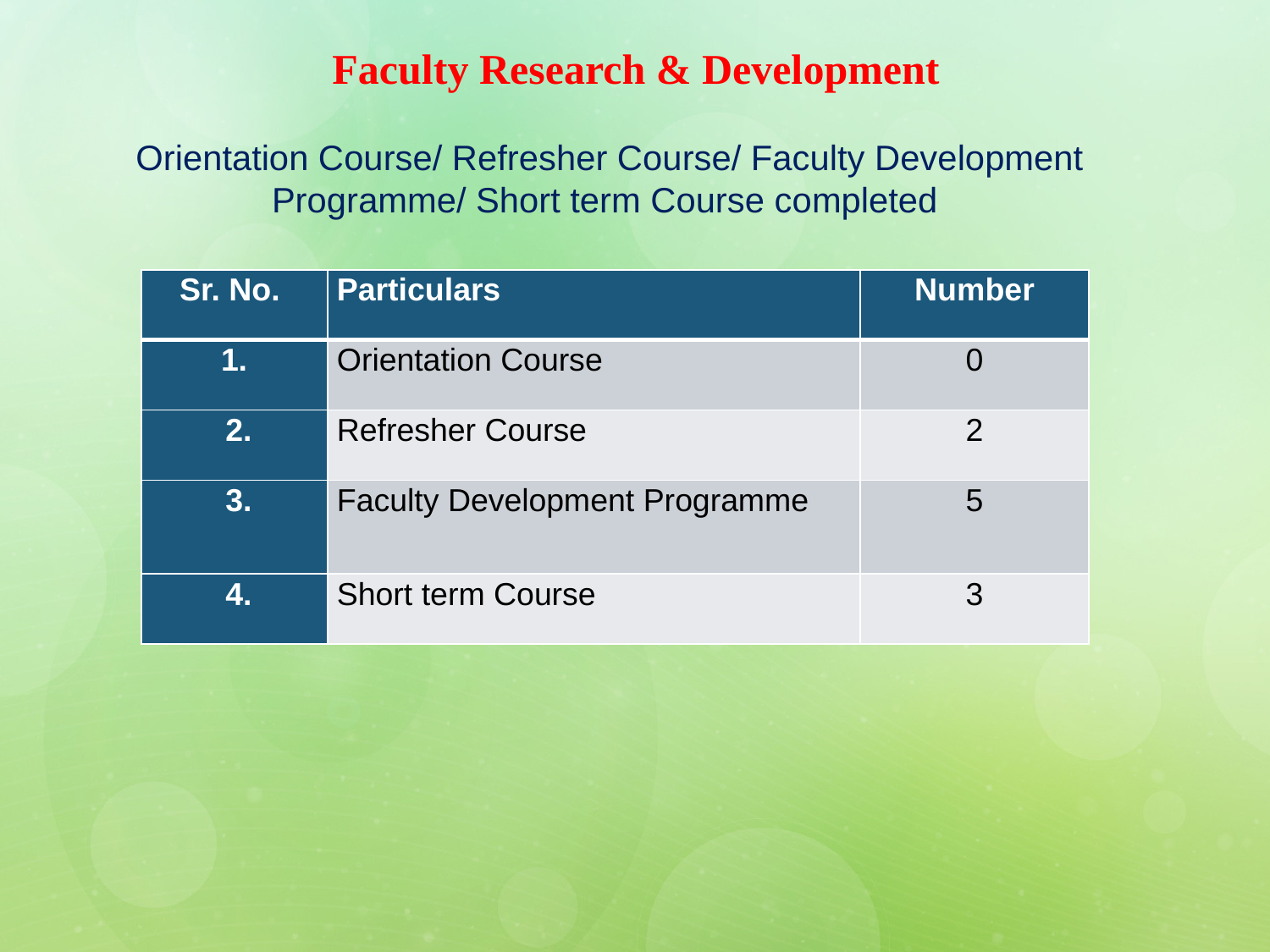

10
Faculty Research & Development

Orientation Course/ Refresher Course/ Faculty Development Programme/ Short term Course completed

| Sr. No. | Particulars | Number |
| --- | --- | --- |
| 1. | Orientation Course | 0 |
| 2. | Refresher Course | 2 |
| 3. | Faculty Development Programme | 5 |
| 4. | Short term Course | 3 |